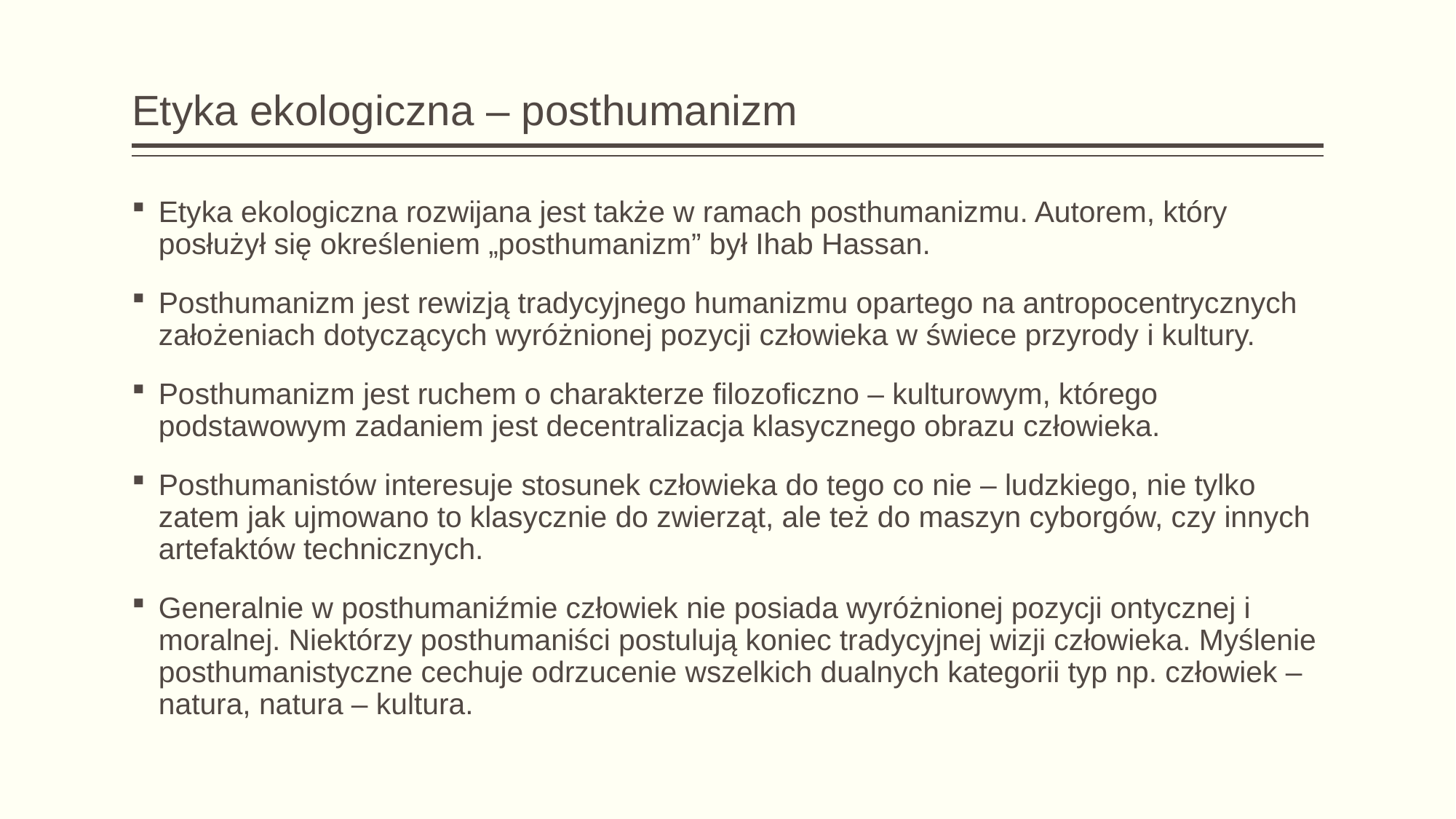

# Etyka ekologiczna – posthumanizm
Etyka ekologiczna rozwijana jest także w ramach posthumanizmu. Autorem, który posłużył się określeniem „posthumanizm” był Ihab Hassan.
Posthumanizm jest rewizją tradycyjnego humanizmu opartego na antropocentrycznych założeniach dotyczących wyróżnionej pozycji człowieka w świece przyrody i kultury.
Posthumanizm jest ruchem o charakterze filozoficzno – kulturowym, którego podstawowym zadaniem jest decentralizacja klasycznego obrazu człowieka.
Posthumanistów interesuje stosunek człowieka do tego co nie – ludzkiego, nie tylko zatem jak ujmowano to klasycznie do zwierząt, ale też do maszyn cyborgów, czy innych artefaktów technicznych.
Generalnie w posthumaniźmie człowiek nie posiada wyróżnionej pozycji ontycznej i moralnej. Niektórzy posthumaniści postulują koniec tradycyjnej wizji człowieka. Myślenie posthumanistyczne cechuje odrzucenie wszelkich dualnych kategorii typ np. człowiek – natura, natura – kultura.